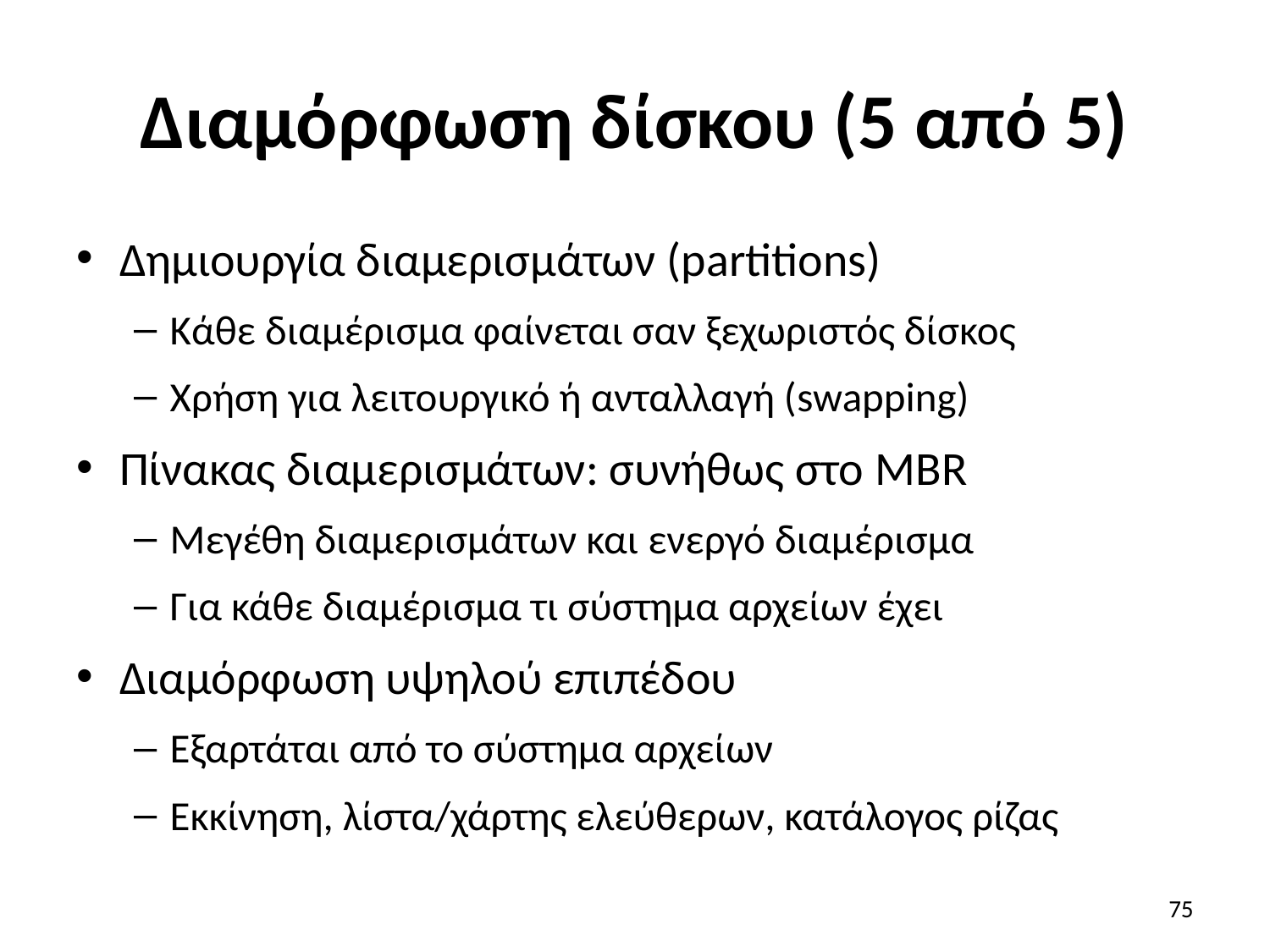

# Διαμόρφωση δίσκου (5 από 5)
Δημιουργία διαμερισμάτων (partitions)
Κάθε διαμέρισμα φαίνεται σαν ξεχωριστός δίσκος
Χρήση για λειτουργικό ή ανταλλαγή (swapping)
Πίνακας διαμερισμάτων: συνήθως στο MBR
Μεγέθη διαμερισμάτων και ενεργό διαμέρισμα
Για κάθε διαμέρισμα τι σύστημα αρχείων έχει
Διαμόρφωση υψηλού επιπέδου
Εξαρτάται από το σύστημα αρχείων
Εκκίνηση, λίστα/χάρτης ελεύθερων, κατάλογος ρίζας
75